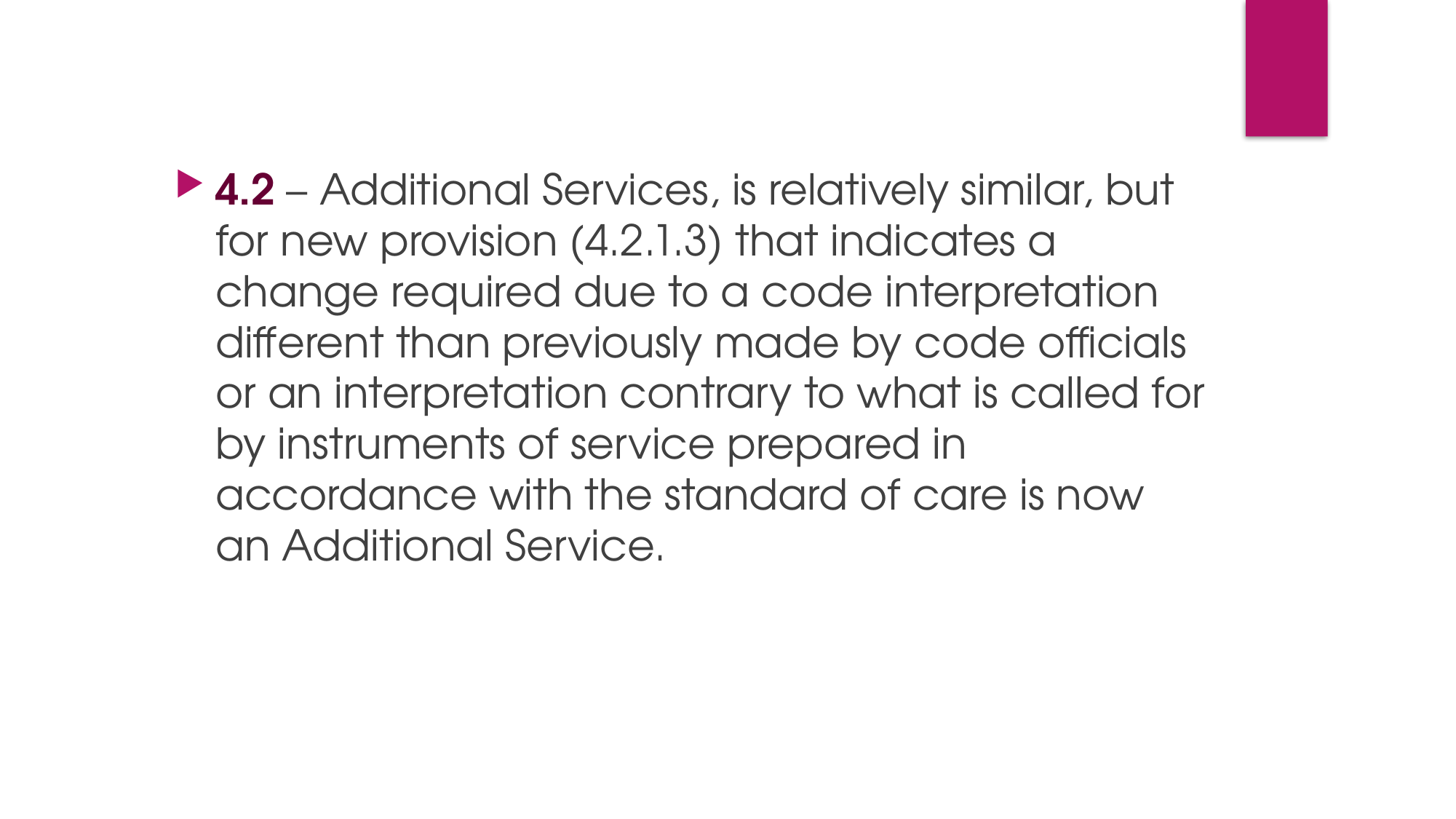

4.2 – Additional Services, is relatively similar, but for new provision (4.2.1.3) that indicates a change required due to a code interpretation different than previously made by code officials or an interpretation contrary to what is called for by instruments of service prepared in accordance with the standard of care is now an Additional Service.